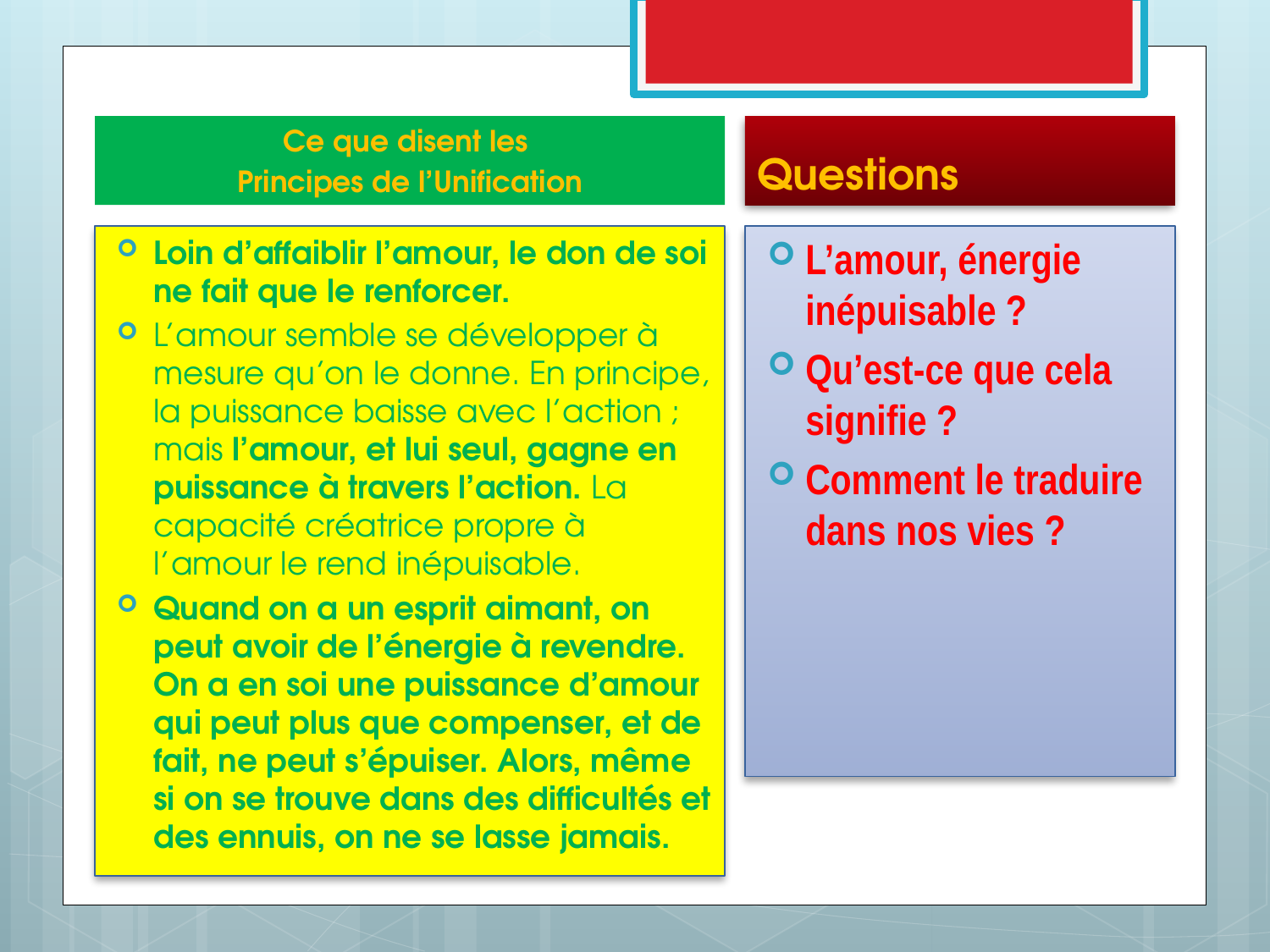

Ce que disent les
Principes de l’Unification
Questions
# But de la soirée
Loin d’affaiblir l’amour, le don de soi ne fait que le renforcer.
L’amour semble se développer à mesure qu’on le donne. En principe, la puissance baisse avec l’action ; mais l’amour, et lui seul, gagne en puissance à travers l’action. La capacité créatrice propre à l’amour le rend inépuisable.
Quand on a un esprit aimant, on peut avoir de l’éner­gie à revendre. On a en soi une puissance d’amour qui peut plus que compenser, et de fait, ne peut s’épui­ser. Alors, même si on se trouve dans des difficultés et des ennuis, on ne se lasse jamais.
L’amour, énergie inépuisable ?
Qu’est-ce que cela signifie ?
Comment le traduire dans nos vies ?